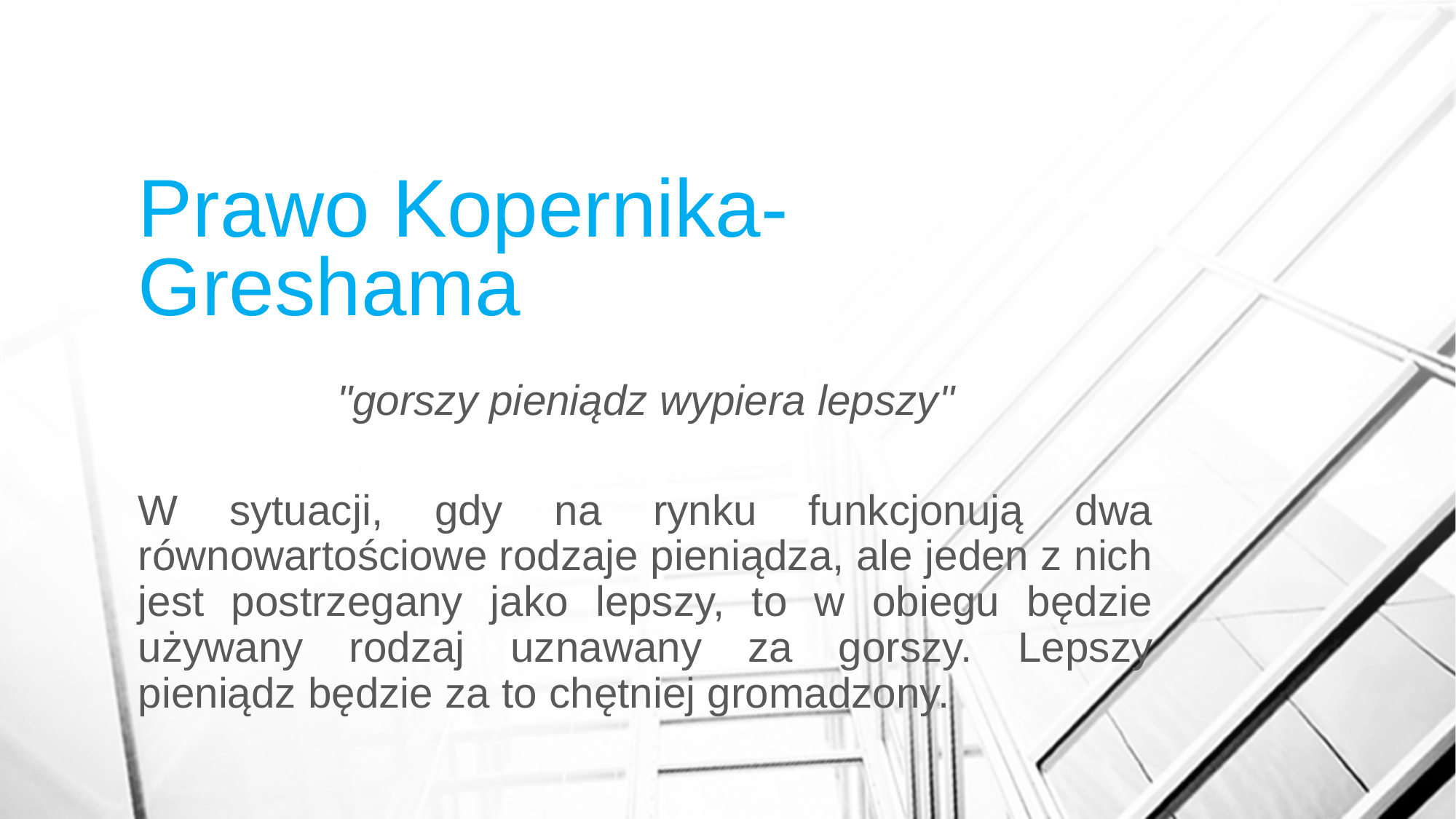

# Prawo Kopernika-Greshama
"gorszy pieniądz wypiera lepszy"

W sytuacji, gdy na rynku funkcjonują dwa równowartościowe rodzaje pieniądza, ale jeden z nich jest postrzegany jako lepszy, to w obiegu będzie używany rodzaj uznawany za gorszy. Lepszy pieniądz będzie za to chętniej gromadzony.